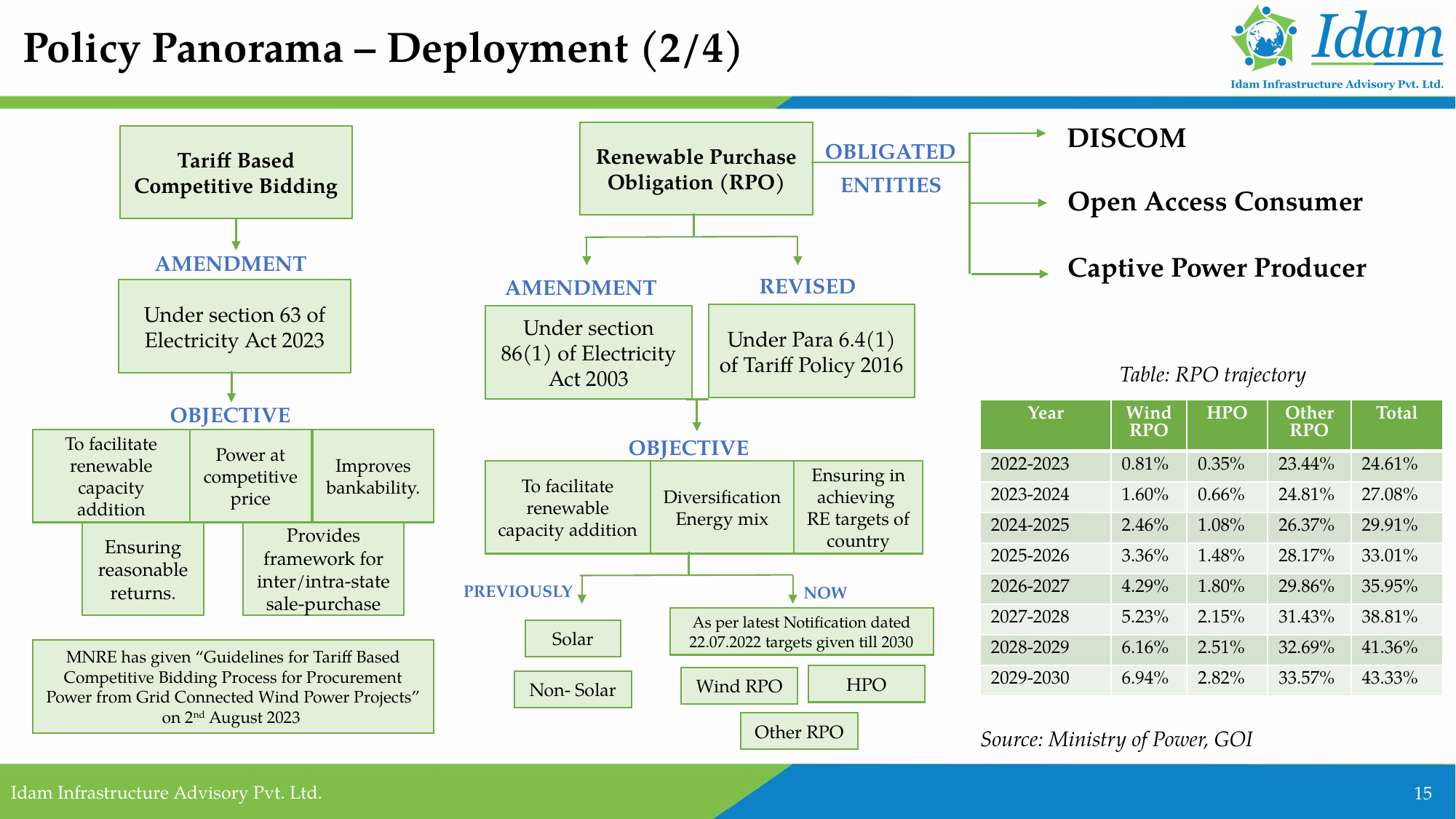

Policy Panorama – Deployment (2/4)
DISCOM
Renewable Purchase Obligation (RPO)
Tariff Based Competitive Bidding
OBLIGATED
ENTITIES
Open Access Consumer
AMENDMENT
Captive Power Producer
REVISED
AMENDMENT
Under section 63 of Electricity Act 2023
Under Para 6.4(1) of Tariff Policy 2016
Under section 86(1) of Electricity Act 2003
Table: RPO trajectory
OBJECTIVE
| Year | Wind RPO | HPO | Other RPO | Total |
| --- | --- | --- | --- | --- |
| 2022-2023 | 0.81% | 0.35% | 23.44% | 24.61% |
| 2023-2024 | 1.60% | 0.66% | 24.81% | 27.08% |
| 2024-2025 | 2.46% | 1.08% | 26.37% | 29.91% |
| 2025-2026 | 3.36% | 1.48% | 28.17% | 33.01% |
| 2026-2027 | 4.29% | 1.80% | 29.86% | 35.95% |
| 2027-2028 | 5.23% | 2.15% | 31.43% | 38.81% |
| 2028-2029 | 6.16% | 2.51% | 32.69% | 41.36% |
| 2029-2030 | 6.94% | 2.82% | 33.57% | 43.33% |
OBJECTIVE
Improves bankability.
To facilitate renewable capacity addition
Power at competitive price
Ensuring in achieving  RE targets of country
To facilitate renewable capacity addition
Diversification Energy mix
Ensuring reasonable returns.
Provides framework for inter/intra-state sale-purchase
PREVIOUSLY
NOW
As per latest Notification dated 22.07.2022 targets given till 2030
Solar
MNRE has given “Guidelines for Tariff Based Competitive Bidding Process for Procurement Power from Grid Connected Wind Power Projects” on 2nd August 2023
HPO
Wind RPO
Non- Solar
Other RPO
Source: Ministry of Power, GOI
15